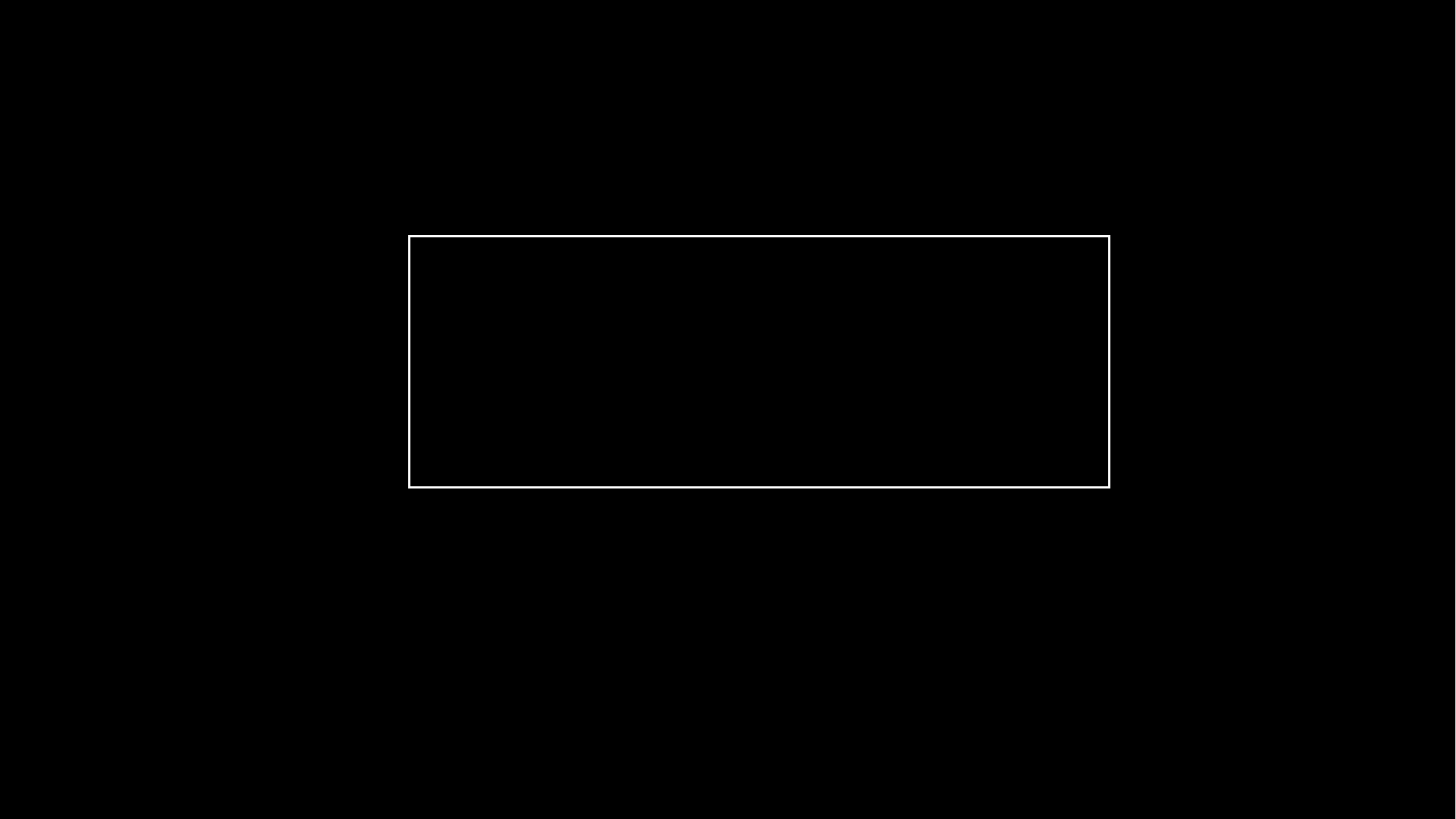

Preparado por:
Stuart Allsop
Centro de Crecimiento Cristiano
Santiago, CHILE
www.i-ccc.cl